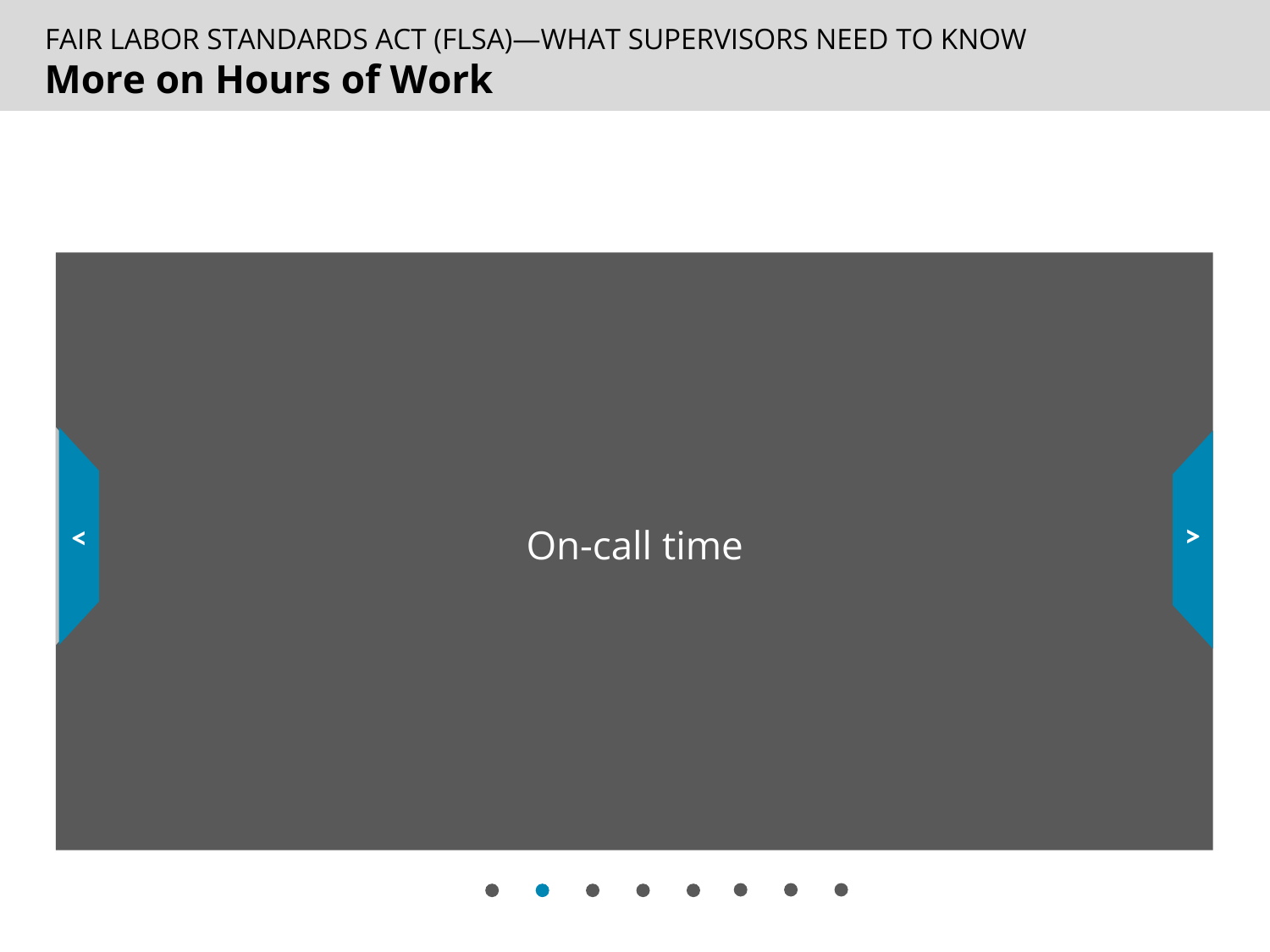

# More on Hours of Work

On-call time